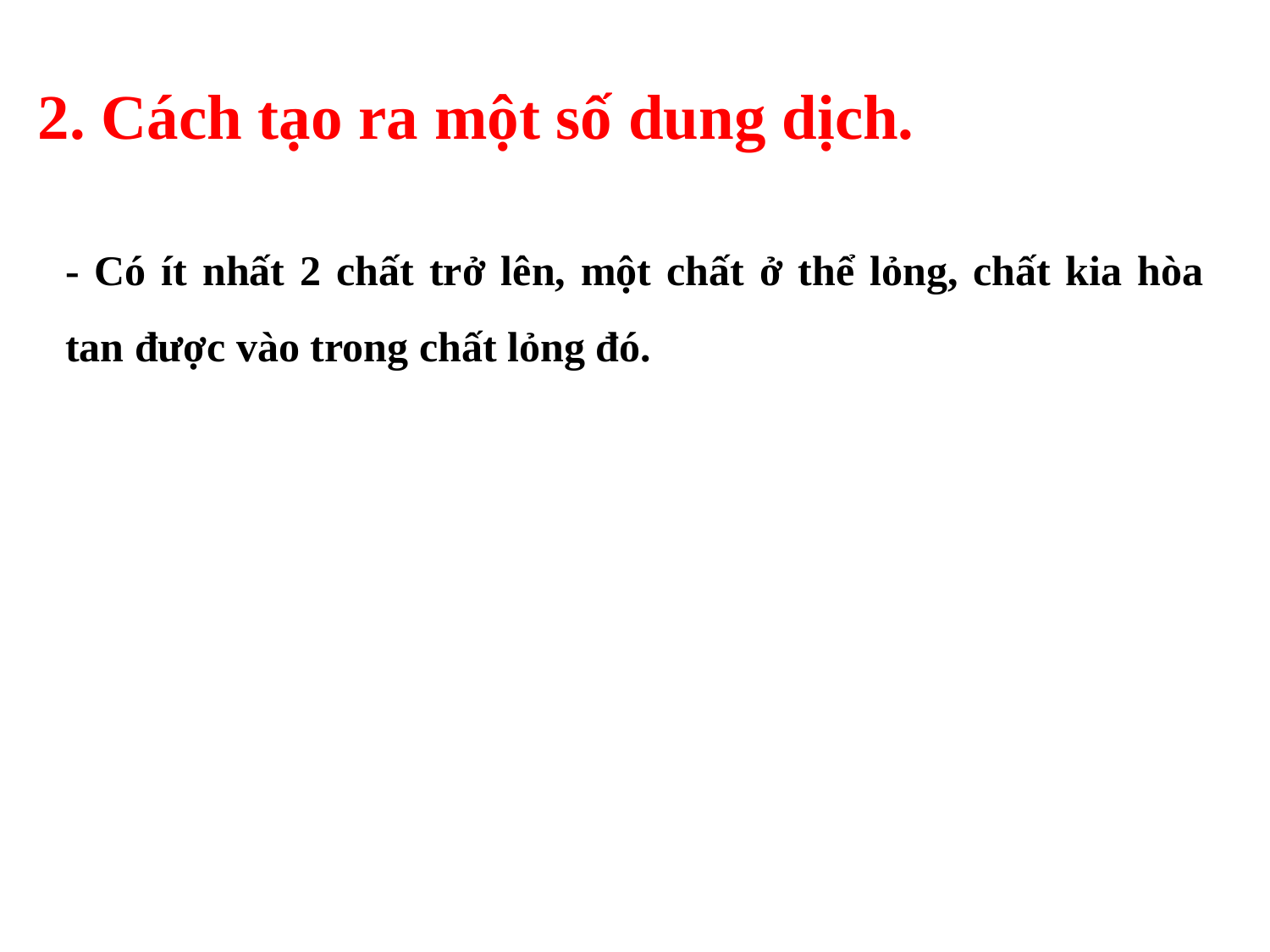

2. Cách tạo ra một số dung dịch.

- Có ít nhất 2 chất trở lên, một chất ở thể lỏng, chất kia hòa tan được vào trong chất lỏng đó.